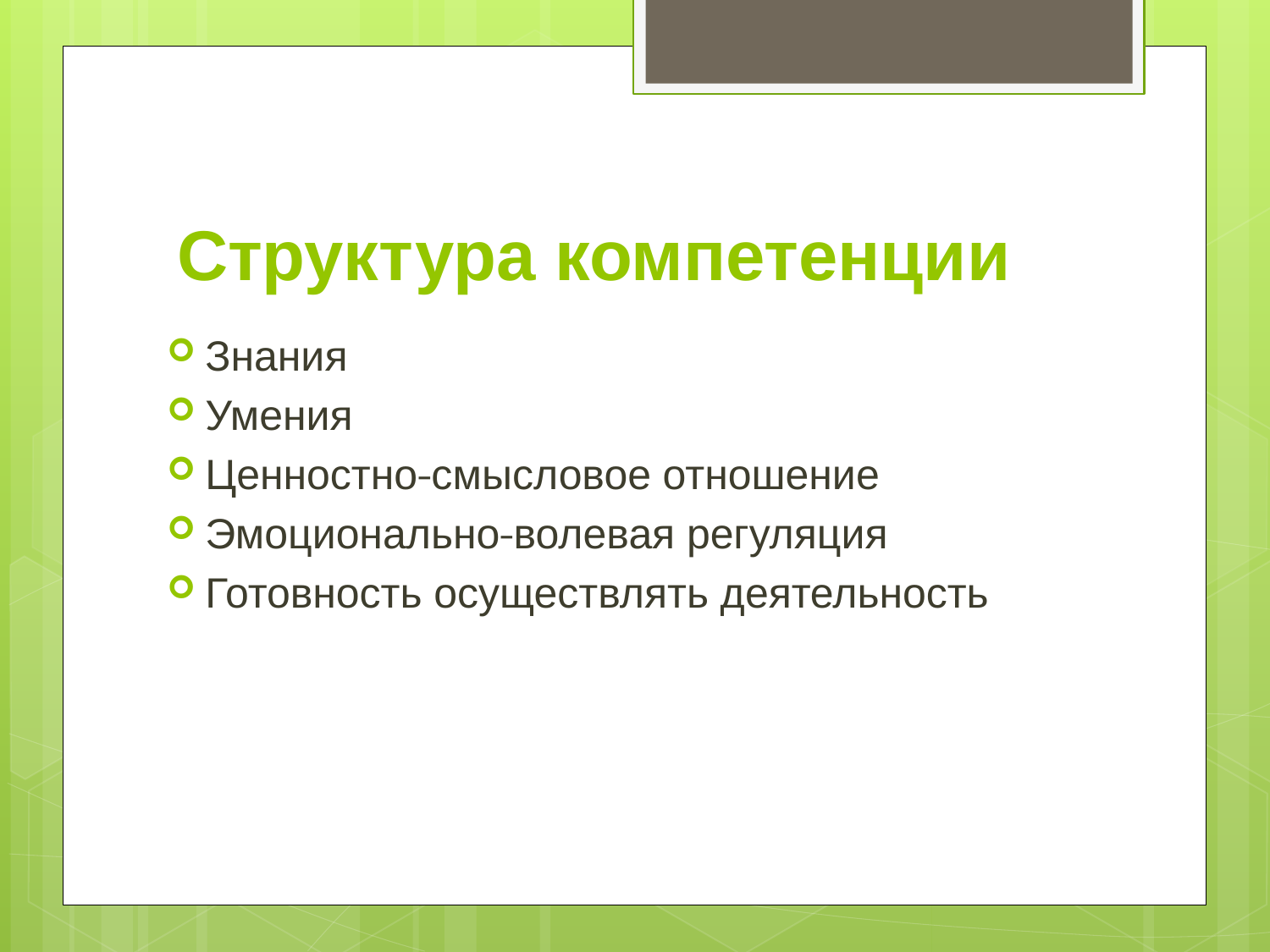

# Структура компетенции
Знания
Умения
Ценностно-смысловое отношение
Эмоционально-волевая регуляция
Готовность осуществлять деятельность